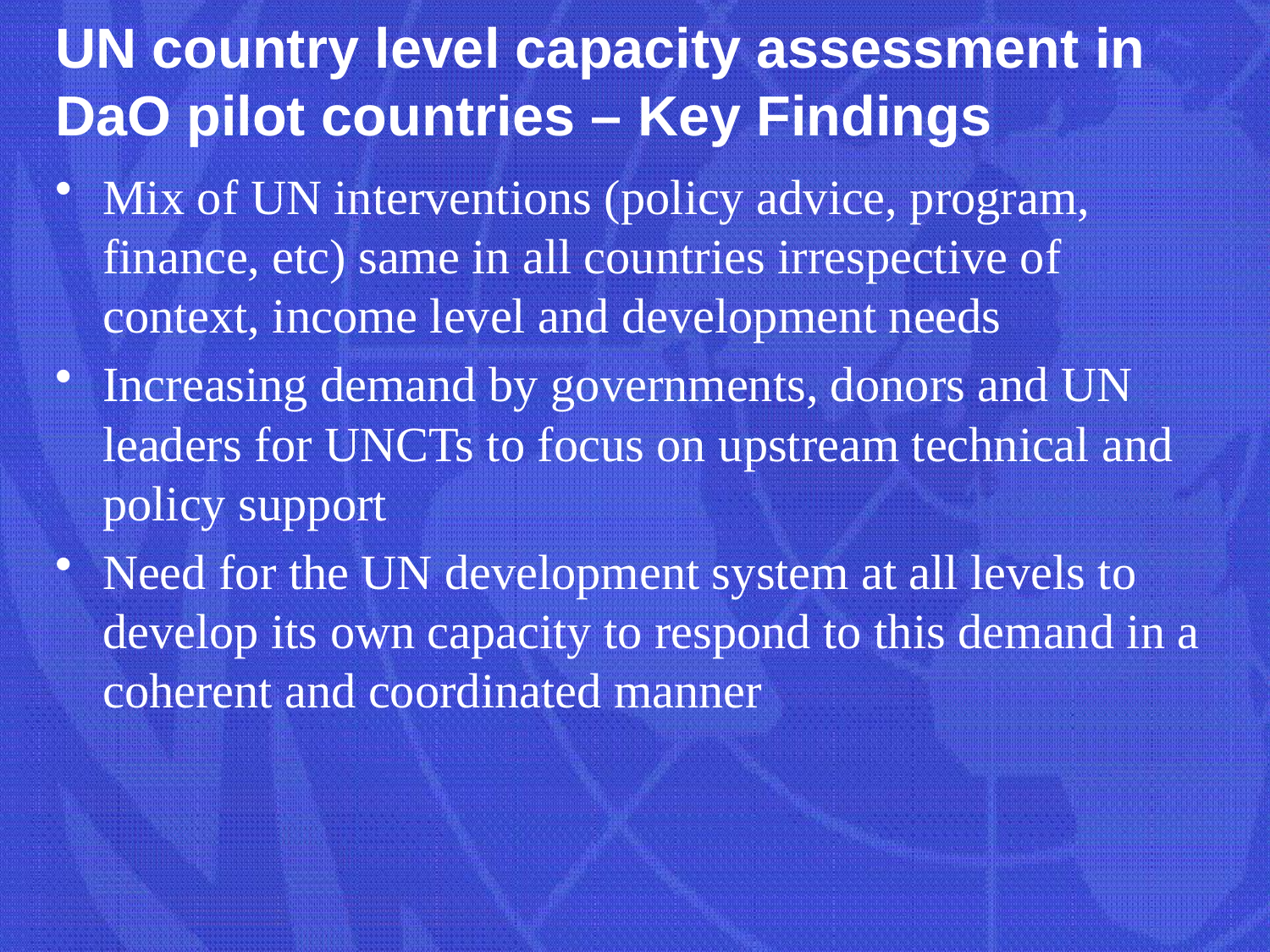

# UN country level capacity assessment in DaO pilot countries – Key Findings
Mix of UN interventions (policy advice, program, finance, etc) same in all countries irrespective of context, income level and development needs
Increasing demand by governments, donors and UN leaders for UNCTs to focus on upstream technical and policy support
Need for the UN development system at all levels to develop its own capacity to respond to this demand in a coherent and coordinated manner